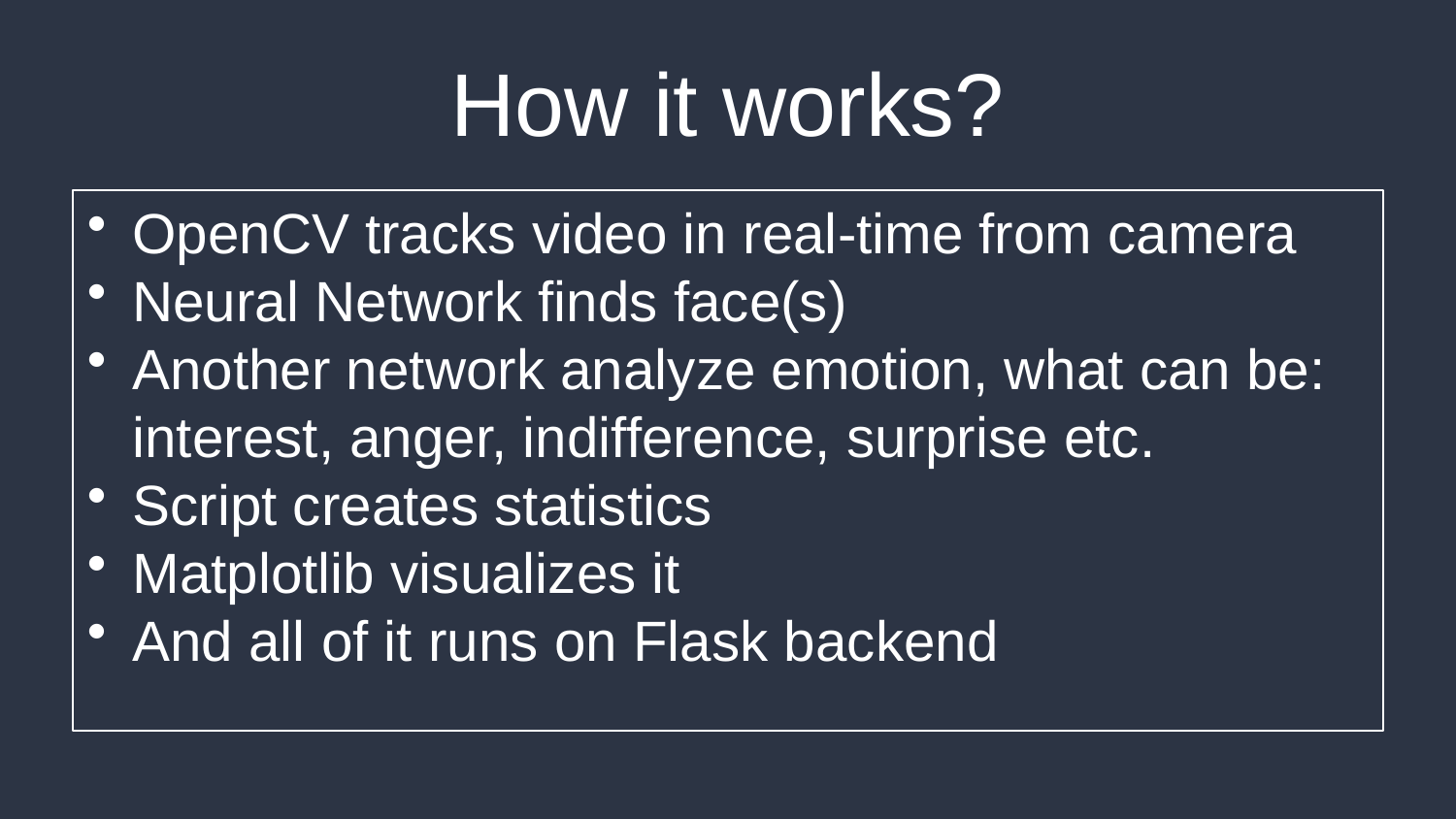

# How it works?
OpenCV tracks video in real-time from camera
Neural Network finds face(s)
Another network analyze emotion, what can be: interest, anger, indifference, surprise etc.
Script creates statistics
Matplotlib visualizes it
And all of it runs on Flask backend